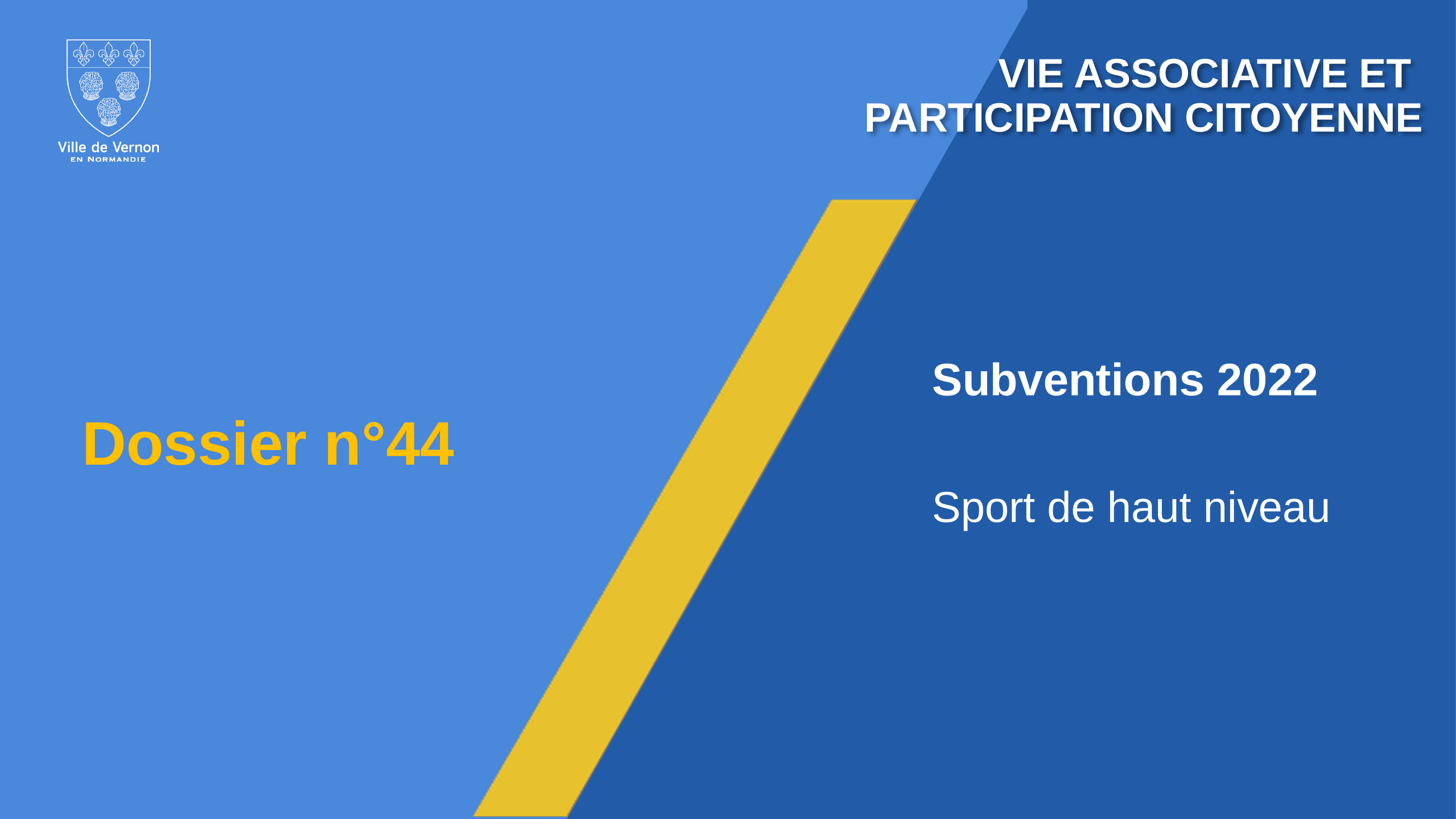

VIE ASSOCIATIVE ET
PARTICIPATION CITOYENNE
Subventions 2022

Sport de haut niveau
Dossier n°44